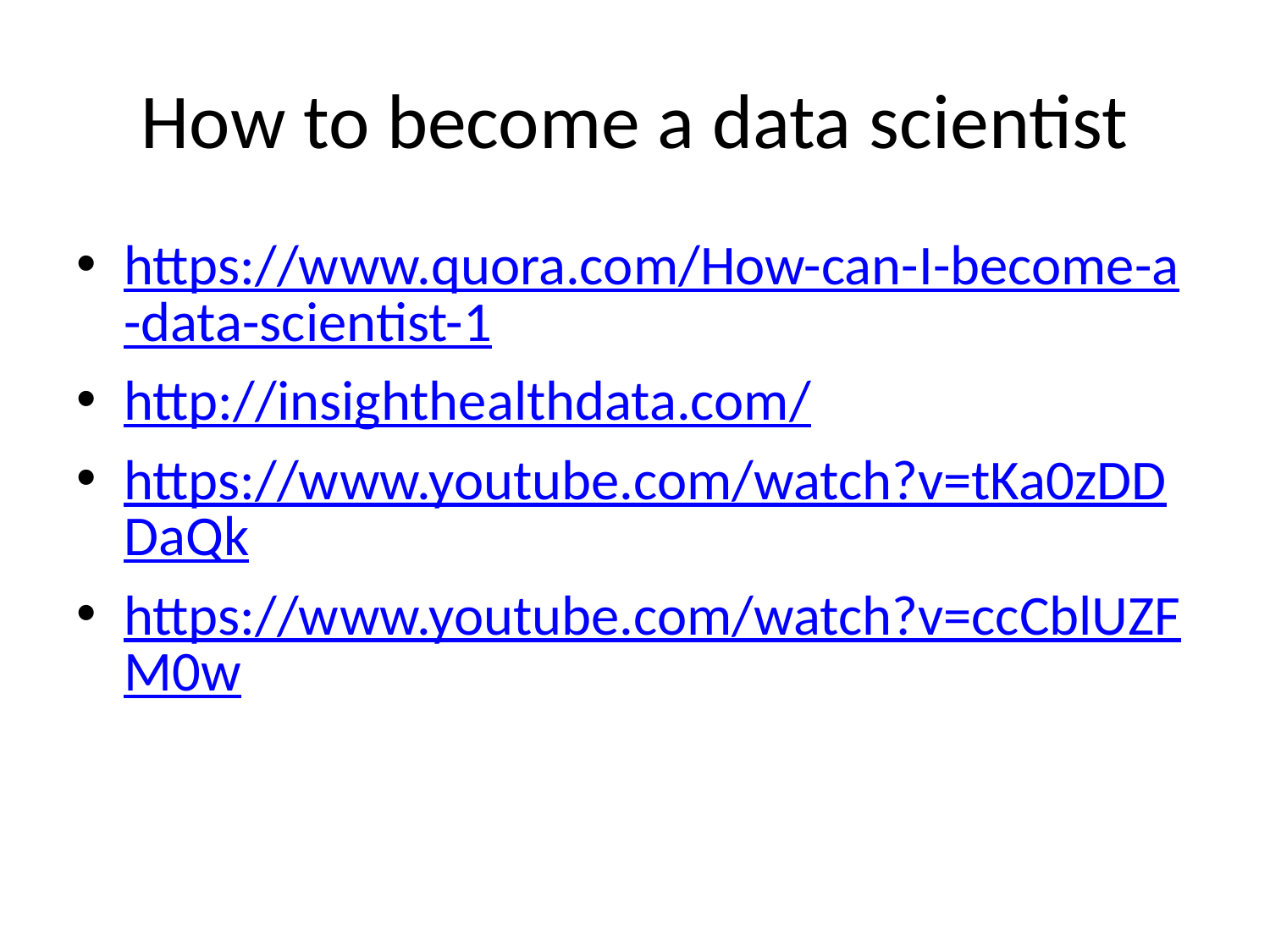

# How to become a data scientist
https://www.quora.com/How-can-I-become-a-data-scientist-1
http://insighthealthdata.com/
https://www.youtube.com/watch?v=tKa0zDDDaQk
https://www.youtube.com/watch?v=ccCblUZFM0w